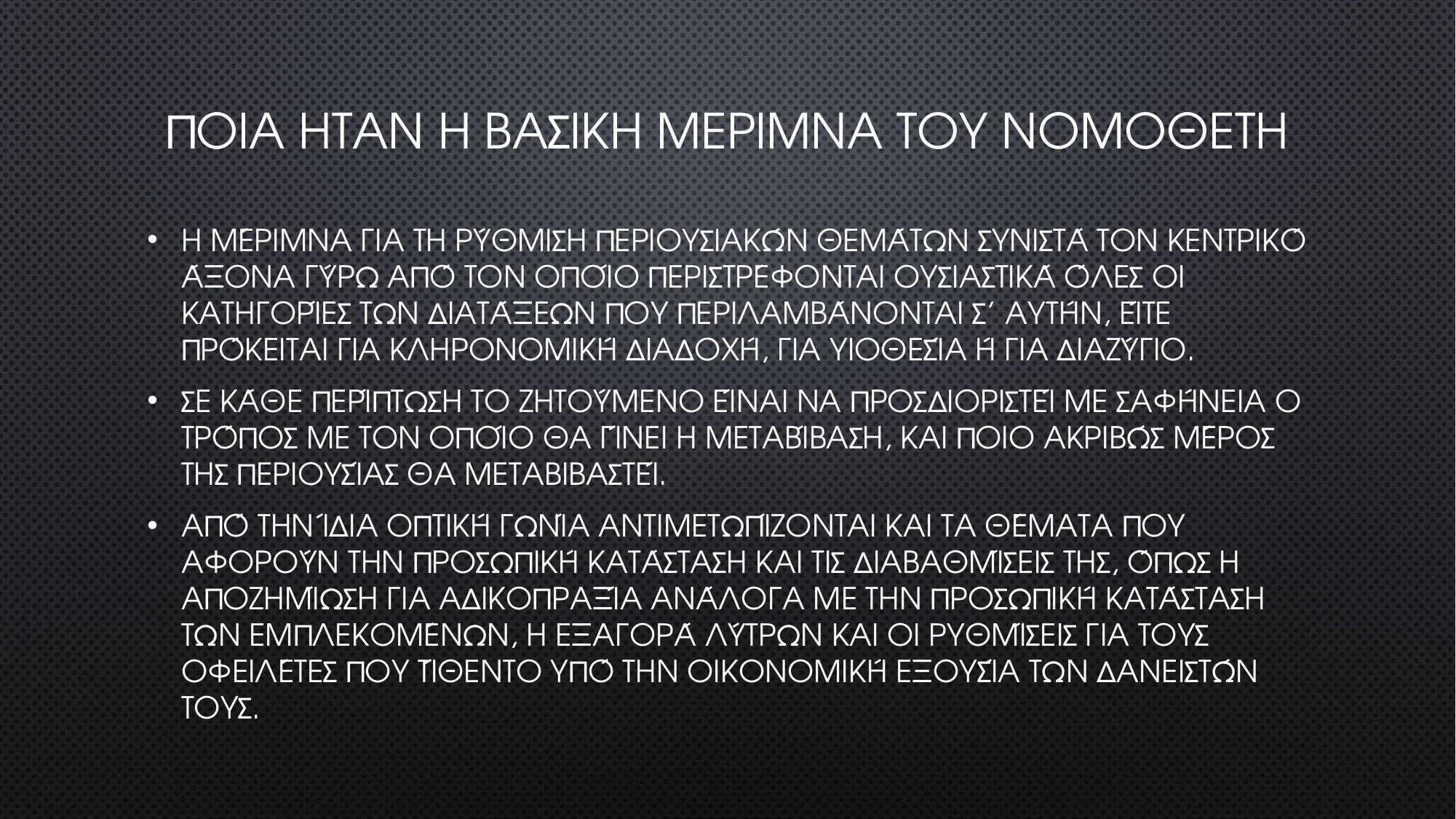

# Ποια ηταν Η βασικη μεριμνα του νομοθετη
η μέριμνα για τη ρύθμιση περιουσιακών θεμάτων συνιστά τον κεντρικό άξονα γύρω από τον οποίο περιστρέφονται ουσιαστικά όλες οι κατηγορίες των διατάξεων που περιλαμβάνονται σ’ αυτήν, είτε πρόκειται για κληρονομική διαδοχή, για υιοθεσία ή για διαζύγιο.
Σε κάθε περίπτωση το ζητούμενο είναι να προσδιοριστεί με σαφήνεια ο τρόπος με τον οποίο θα γίνει η μεταβίβαση, και ποιο ακριβώς μέρος της περιουσίας θα μεταβιβαστεί.
Από την ίδια οπτική γωνία αντιμετωπίζονται και τα θέματα που αφορούν την προσωπική κατάσταση και τις διαβαθμίσεις της, όπως η αποζημίωση για αδικοπραξία ανάλογα με την προσωπική κατάσταση των εμπλεκομένων, η εξαγορά λύτρων και οι ρυθμίσεις για τους οφειλέτες που τίθεντο υπό την οικονομική εξουσία των δανειστών τους.